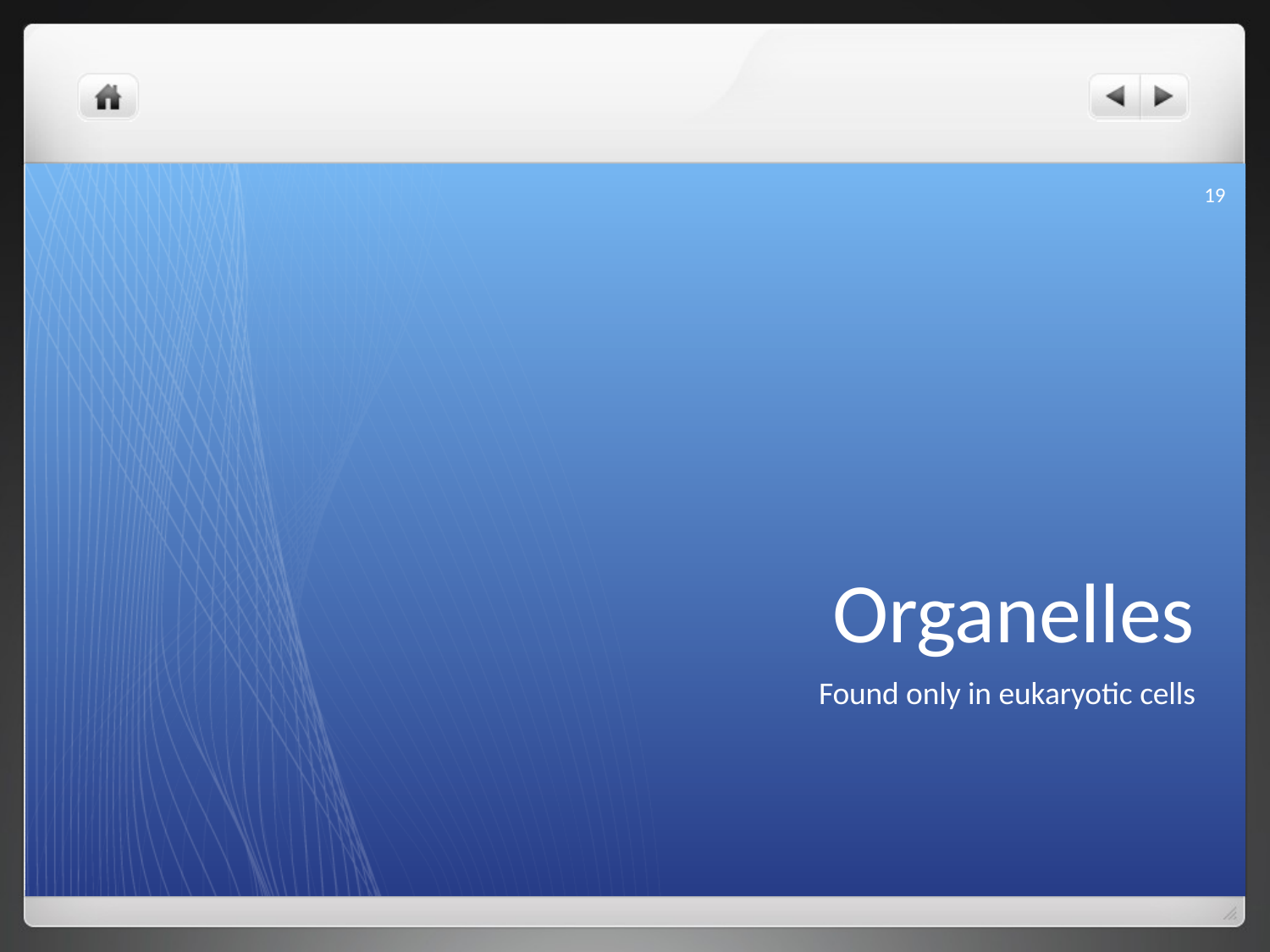

19
Organelles
Found only in eukaryotic cells